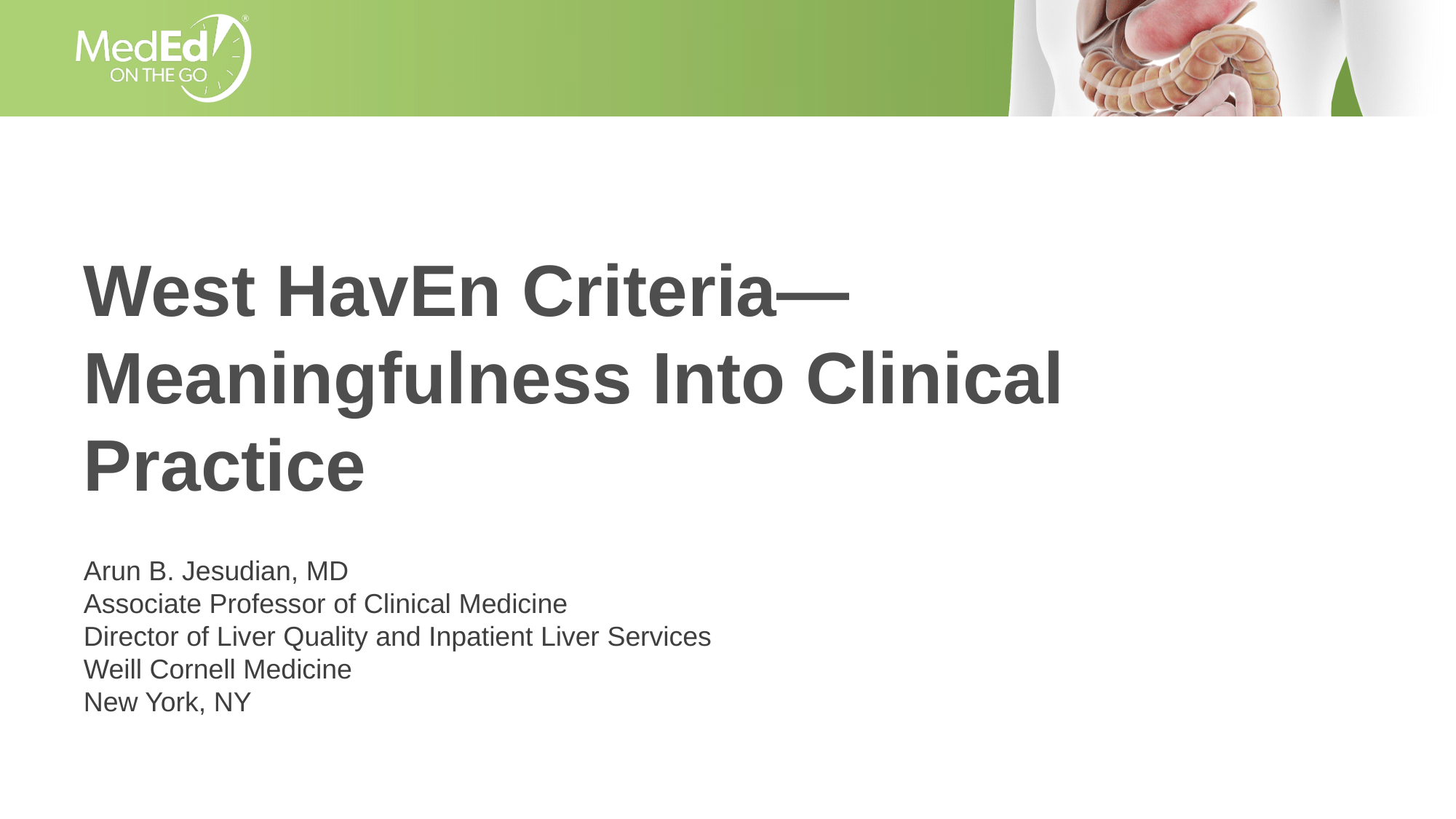

# West HavEn Criteria—Meaningfulness Into Clinical Practice
Arun B. Jesudian, MD
Associate Professor of Clinical Medicine
Director of Liver Quality and Inpatient Liver Services
Weill Cornell Medicine
New York, NY